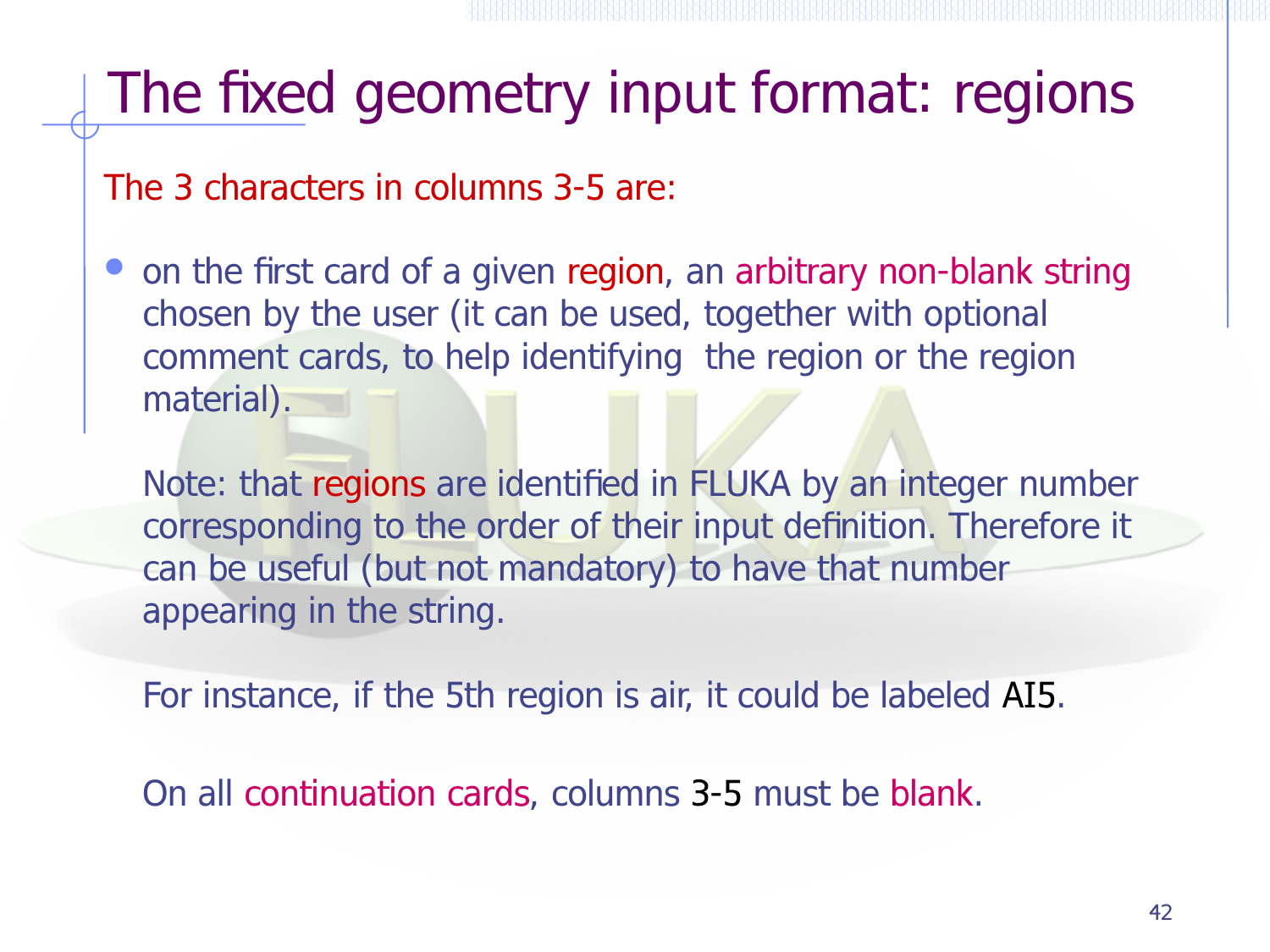

# The fixed geometry input format: regions
The 3 characters in columns 3-5 are:

on the first card of a given region, an arbitrary non-blank string chosen by the user (it can be used, together with optional comment cards, to help identifying  the region or the region material).
Note: that regions are identified in FLUKA by an integer number corresponding to the order of their input definition. Therefore it can be useful (but not mandatory) to have that number appearing in the string.
For instance, if the 5th region is air, it could be labeled AI5.

	On all continuation cards, columns 3-5 must be blank.
42